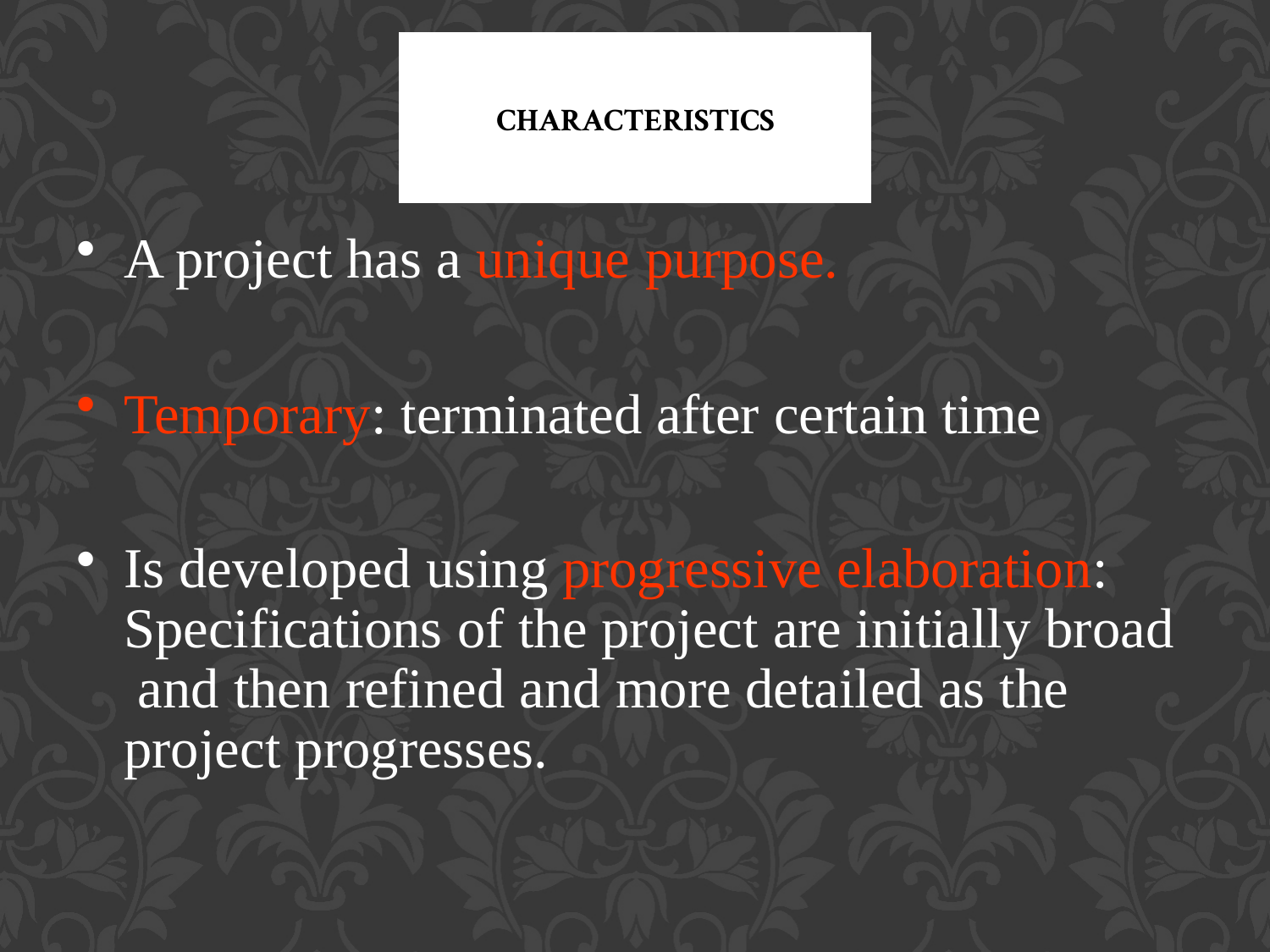

# Characteristics
A project has a unique purpose.

Temporary: terminated after certain time

Is developed using progressive elaboration:  Specifications of the project are initially broad  and then refined and more detailed as the  project progresses.